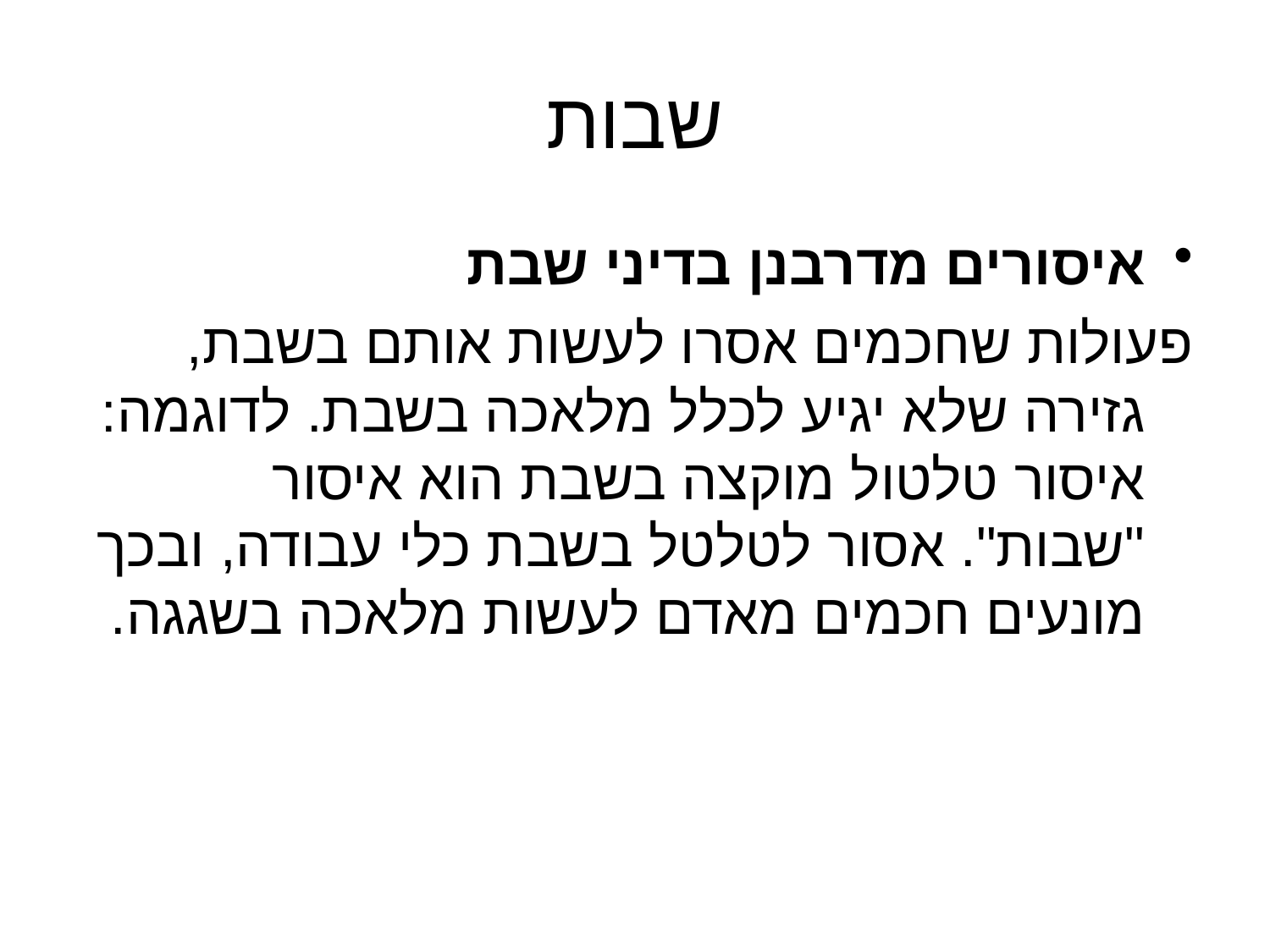

# שבות
איסורים מדרבנן בדיני שבת
פעולות שחכמים אסרו לעשות אותם בשבת, גזירה שלא יגיע לכלל מלאכה בשבת. לדוגמה: איסור טלטול מוקצה בשבת הוא איסור "שבות". אסור לטלטל בשבת כלי עבודה, ובכך מונעים חכמים מאדם לעשות מלאכה בשגגה.